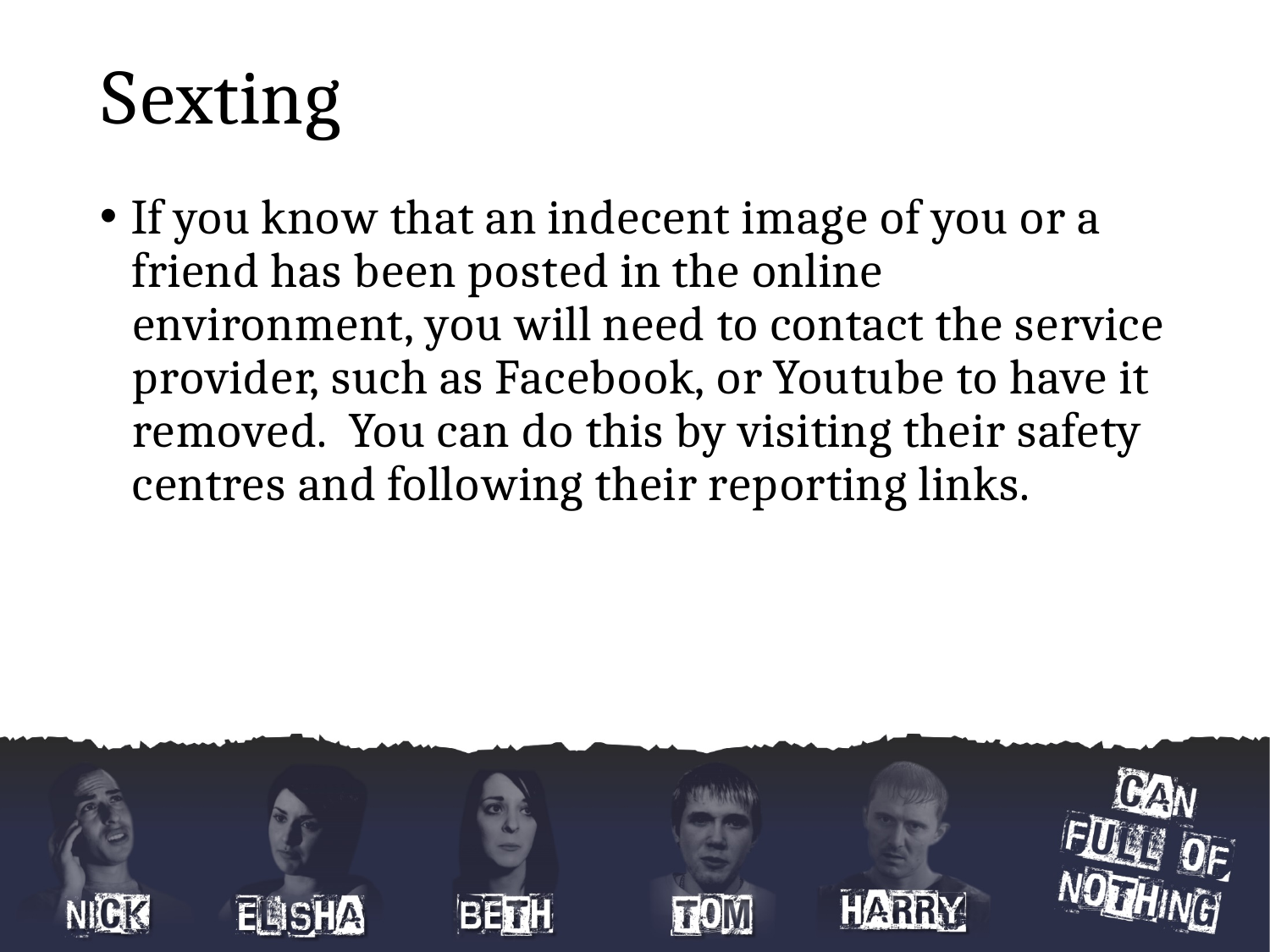

# Sexting
If you know that an indecent image of you or a friend has been posted in the online environment, you will need to contact the service provider, such as Facebook, or Youtube to have it removed.  You can do this by visiting their safety centres and following their reporting links.